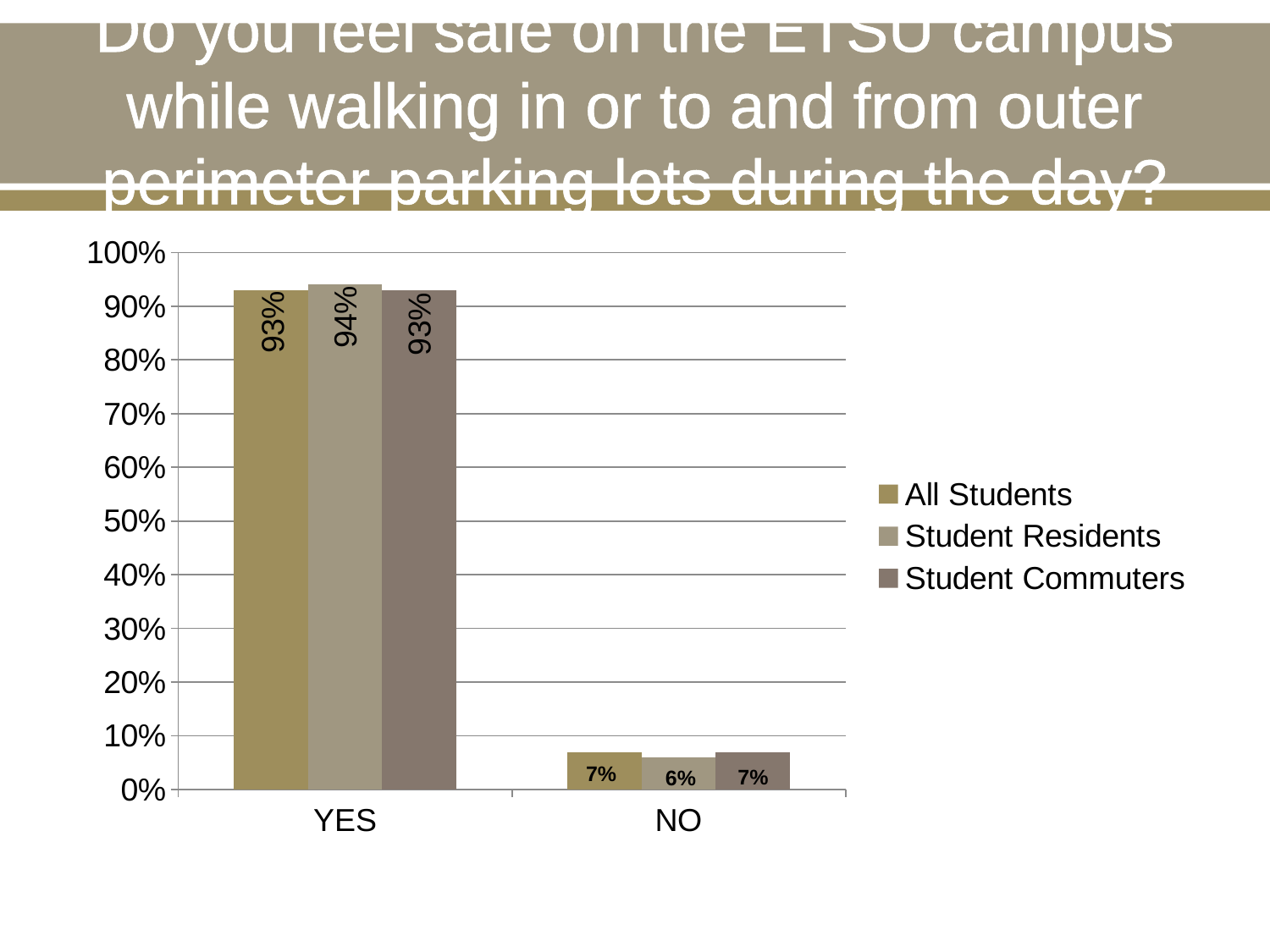

# Do you feel safe on the ETSU campus while walking in or to and from outer perimeter parking lots during the day?

### Chart

| Category | All Students | Student Residents | Student Commuters |
|---|---|---|---|
| YES | 0.93 | 0.94 | 0.93 |
| NO | 0.07 | 0.06 | 0.07 |